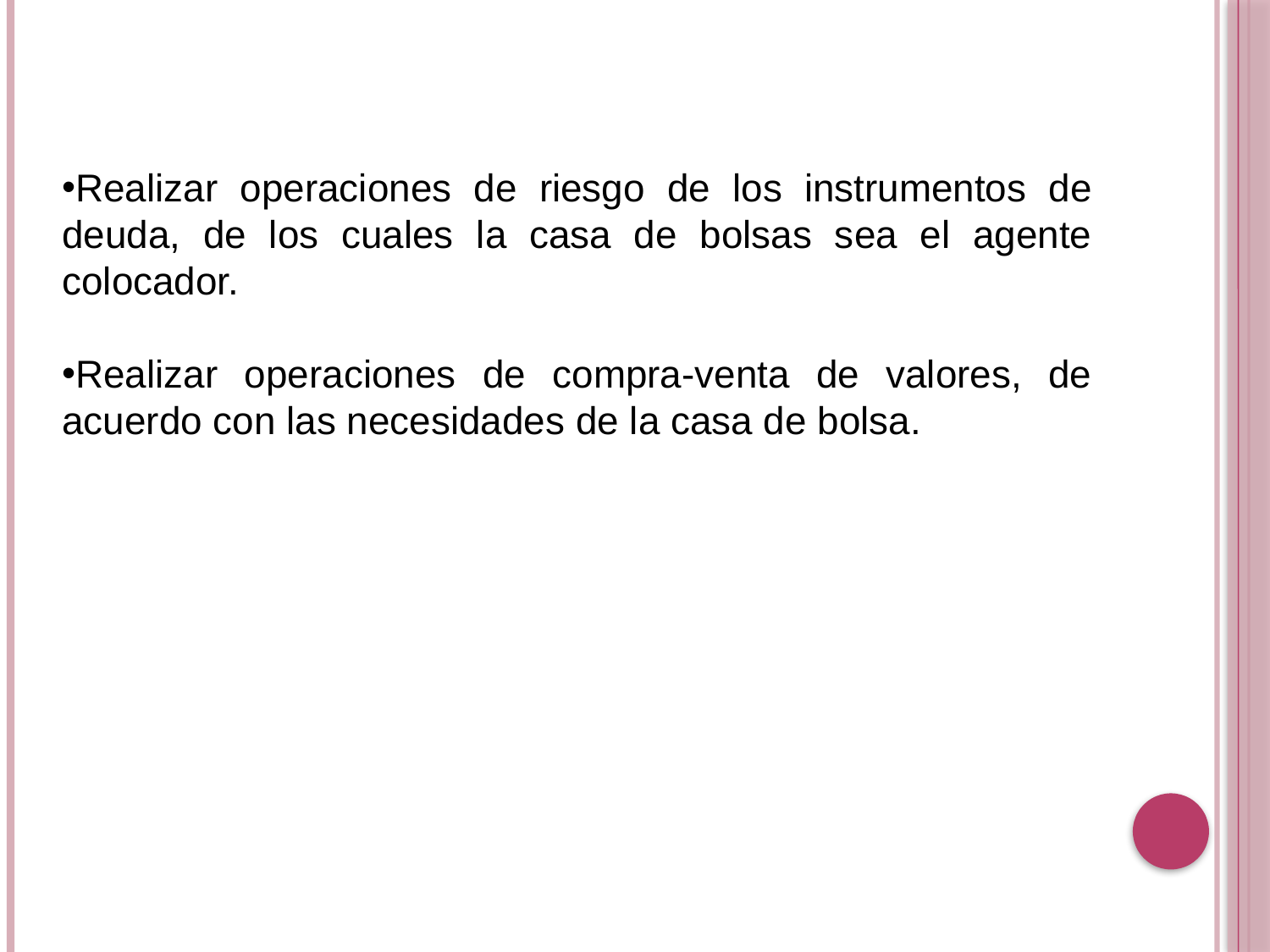

Realizar operaciones de riesgo de los instrumentos de deuda, de los cuales la casa de bolsas sea el agente colocador.

Realizar operaciones de compra-venta de valores, de acuerdo con las necesidades de la casa de bolsa.